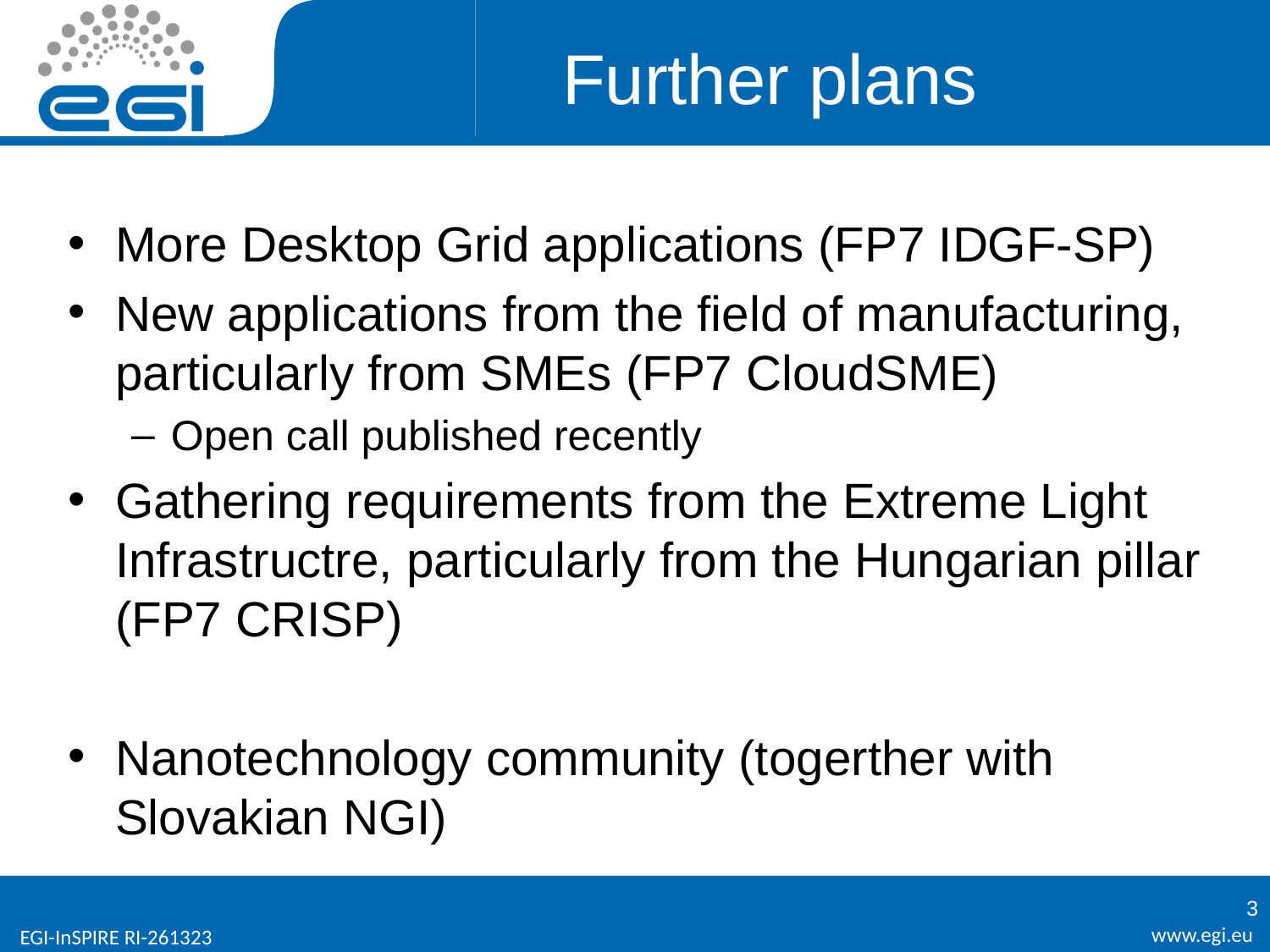

# Further plans
More Desktop Grid applications (FP7 IDGF-SP)
New applications from the field of manufacturing, particularly from SMEs (FP7 CloudSME)
Open call published recently
Gathering requirements from the Extreme Light Infrastructre, particularly from the Hungarian pillar (FP7 CRISP)

Nanotechnology community (togerther with Slovakian NGI)

3